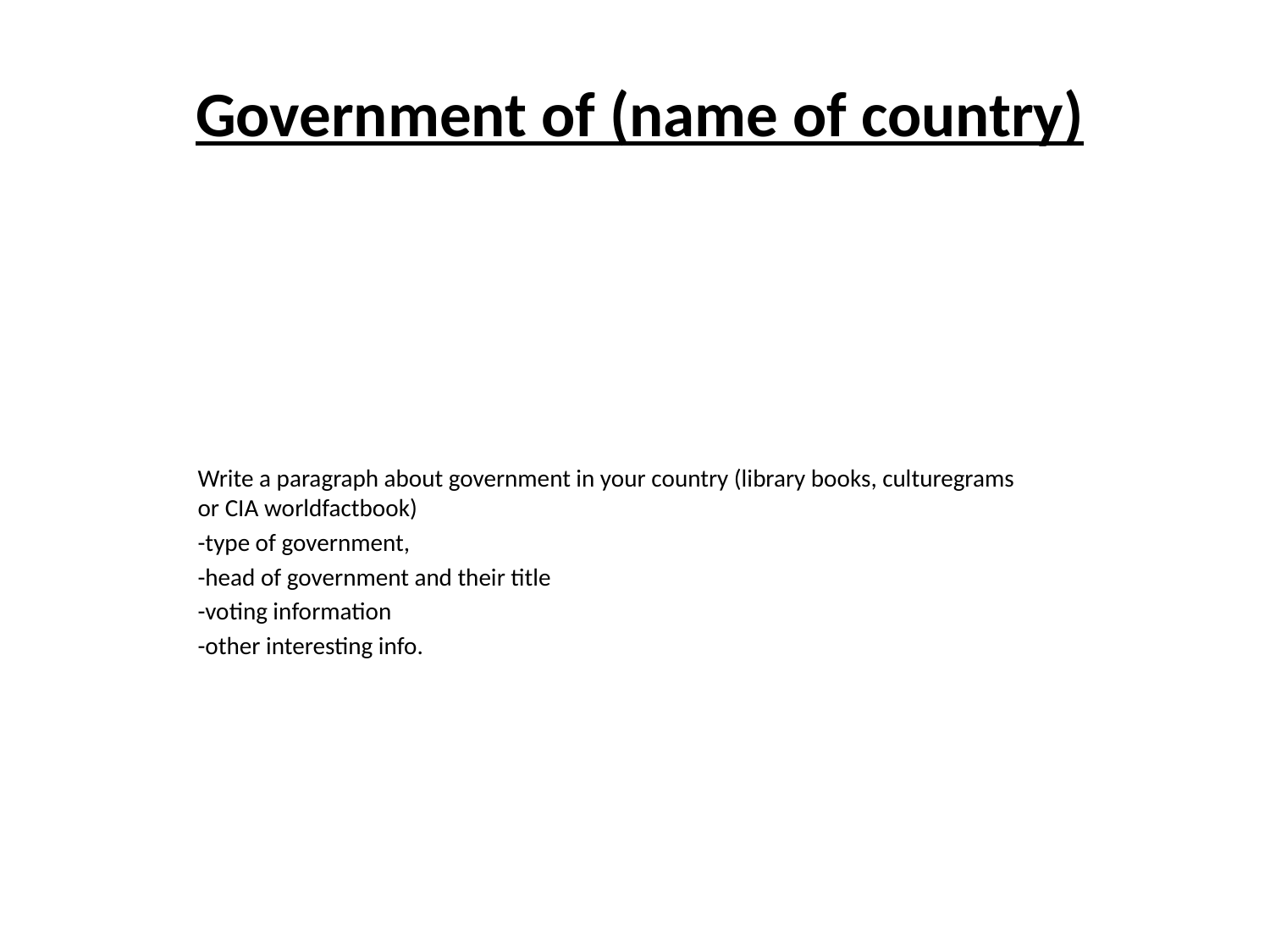

# Government of (name of country)

Write a paragraph about government in your country (library books, culturegrams or CIA worldfactbook)
-type of government,
-head of government and their title
-voting information
-other interesting info.